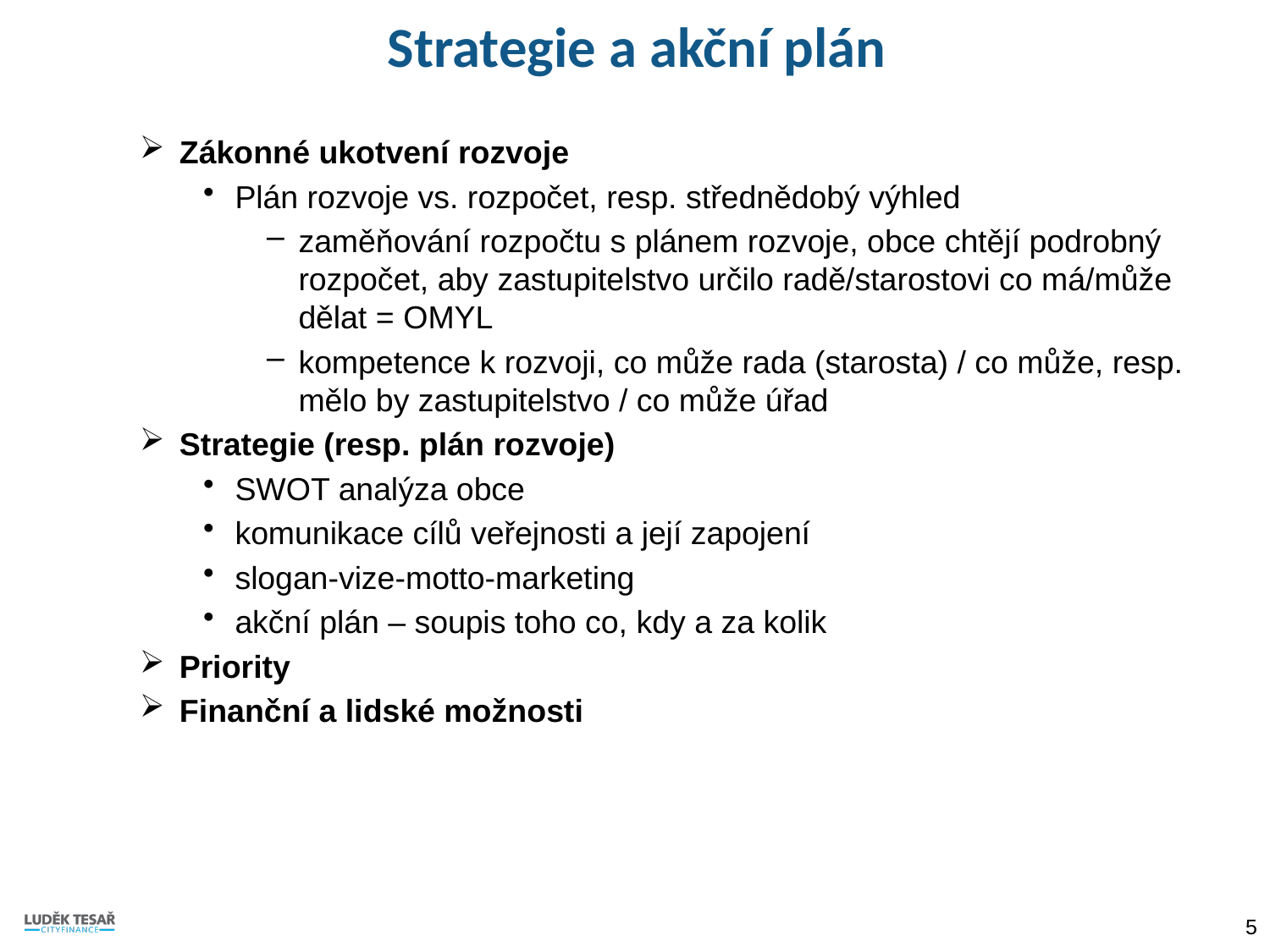

# Strategie a akční plán
Zákonné ukotvení rozvoje
Plán rozvoje vs. rozpočet, resp. střednědobý výhled
zaměňování rozpočtu s plánem rozvoje, obce chtějí podrobný rozpočet, aby zastupitelstvo určilo radě/starostovi co má/může dělat = OMYL
kompetence k rozvoji, co může rada (starosta) / co může, resp. mělo by zastupitelstvo / co může úřad
Strategie (resp. plán rozvoje)
SWOT analýza obce
komunikace cílů veřejnosti a její zapojení
slogan-vize-motto-marketing
akční plán – soupis toho co, kdy a za kolik
Priority
Finanční a lidské možnosti

5